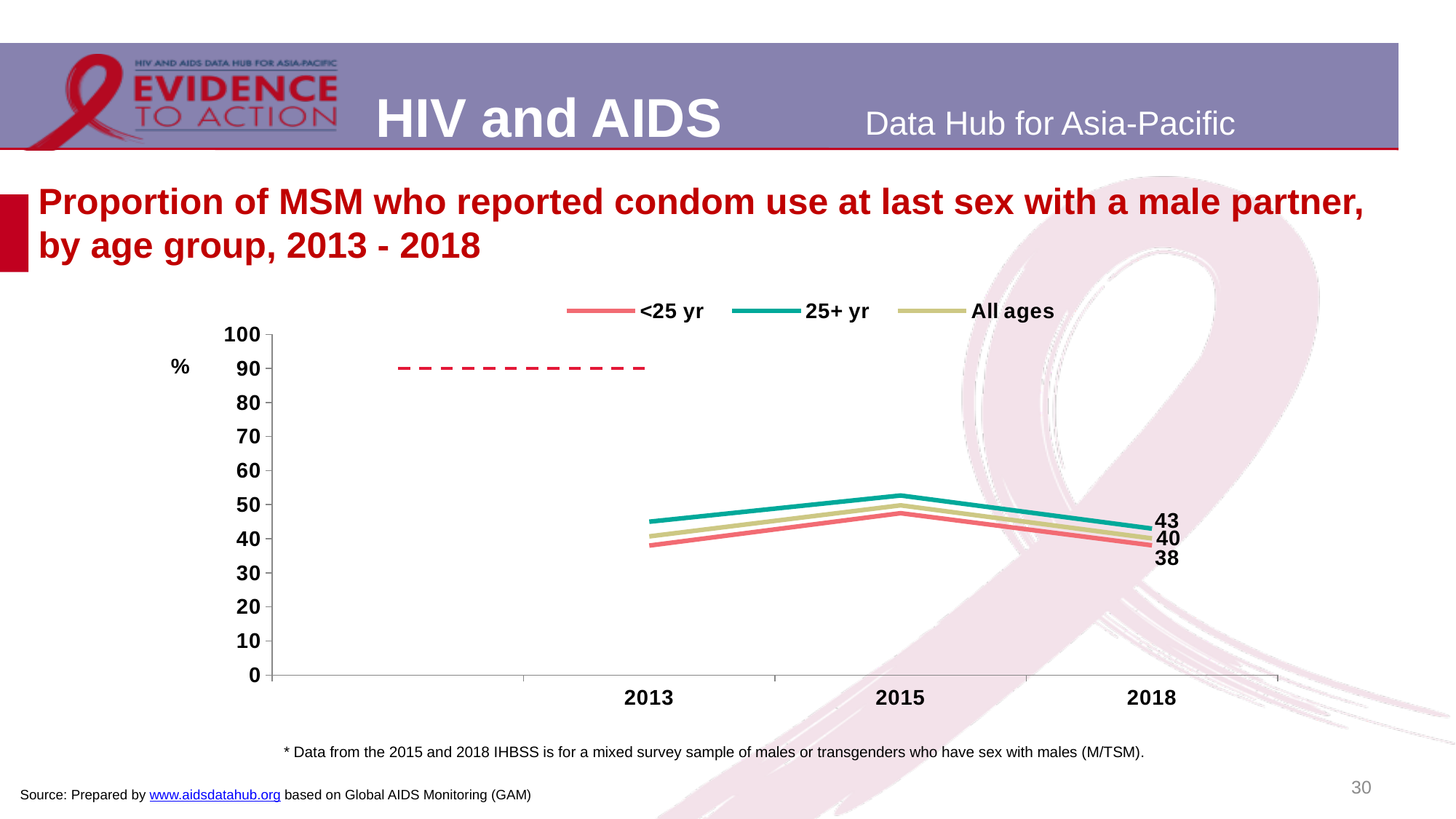

# Proportion of MSM who reported condom use at last sex with a male partner, by age group, 2013 - 2018

[unsupported chart]

* Data from the 2015 and 2018 IHBSS is for a mixed survey sample of males or transgenders who have sex with males (M/TSM).
30
Source: Prepared by www.aidsdatahub.org based on Global AIDS Monitoring (GAM)